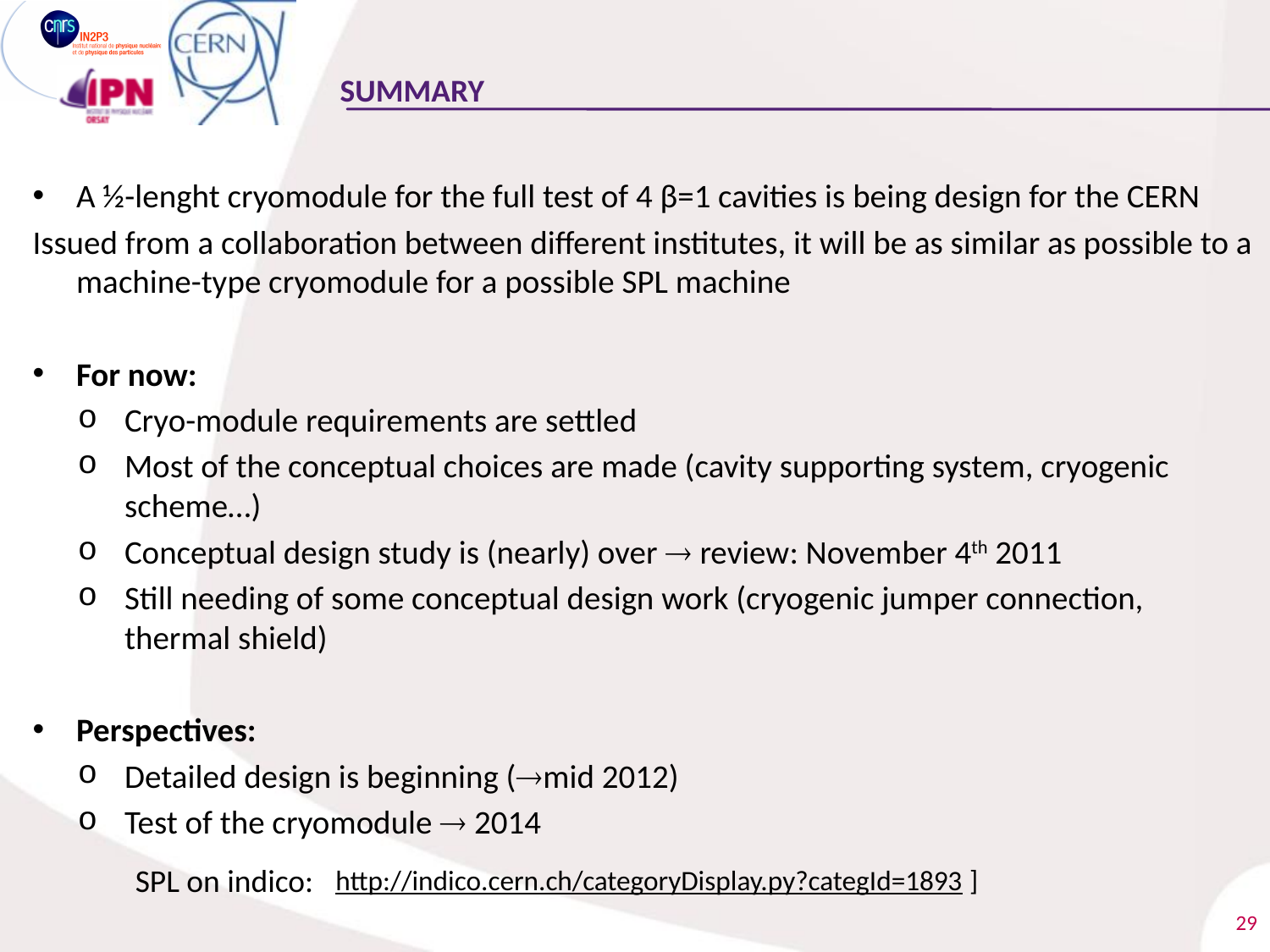

# SUMMARY
A ½-lenght cryomodule for the full test of 4 β=1 cavities is being design for the CERN
Issued from a collaboration between different institutes, it will be as similar as possible to a machine-type cryomodule for a possible SPL machine

For now:
Cryo-module requirements are settled
Most of the conceptual choices are made (cavity supporting system, cryogenic scheme…)
Conceptual design study is (nearly) over → review: November 4th 2011
Still needing of some conceptual design work (cryogenic jumper connection, thermal shield)

Perspectives:
Detailed design is beginning (→mid 2012)
Test of the cryomodule → 2014

SPL on indico:
http://indico.cern.ch/categoryDisplay.py?categId=1893 ]